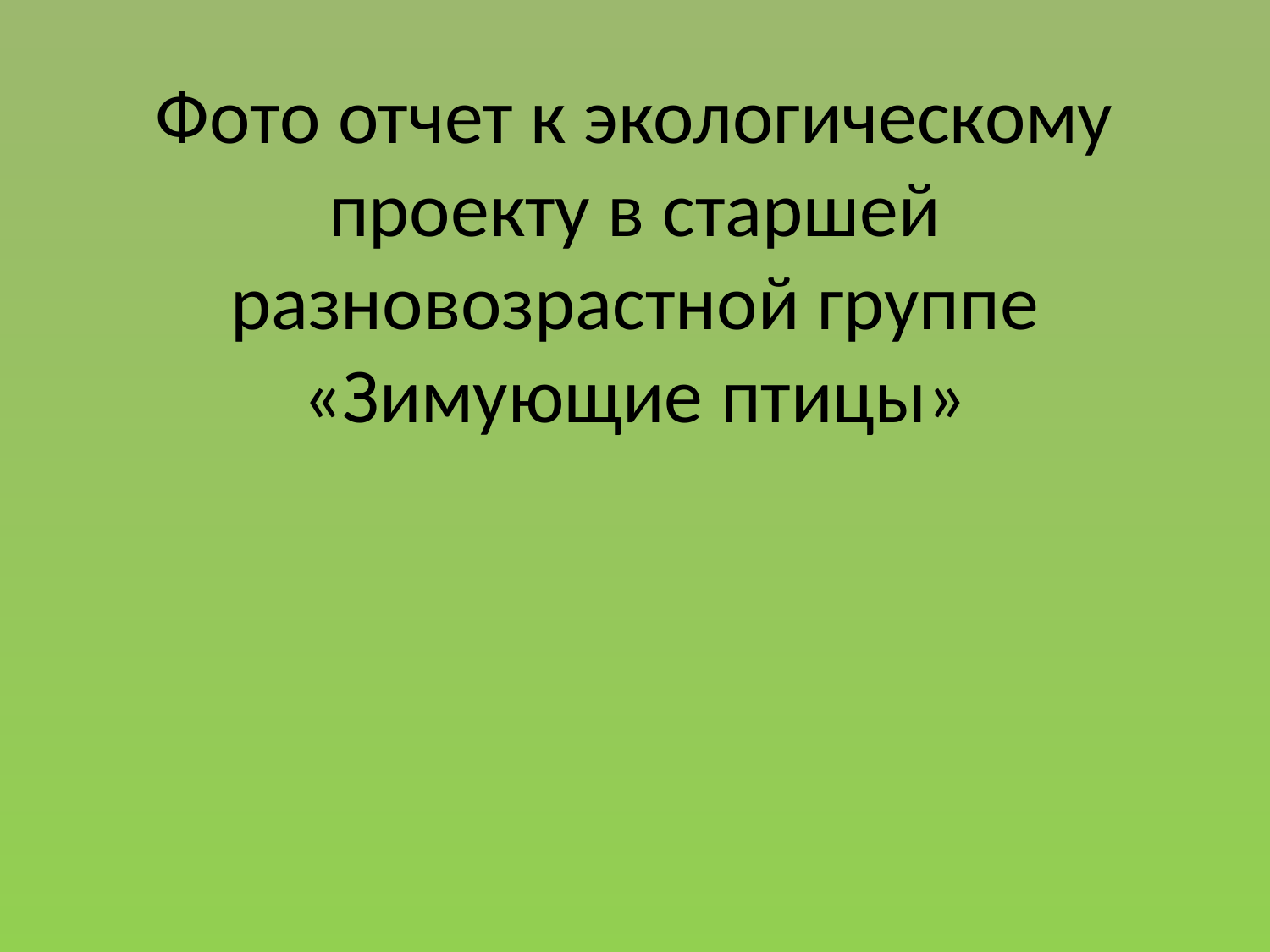

# Фото отчет к экологическому проекту в старшей разновозрастной группе «Зимующие птицы»